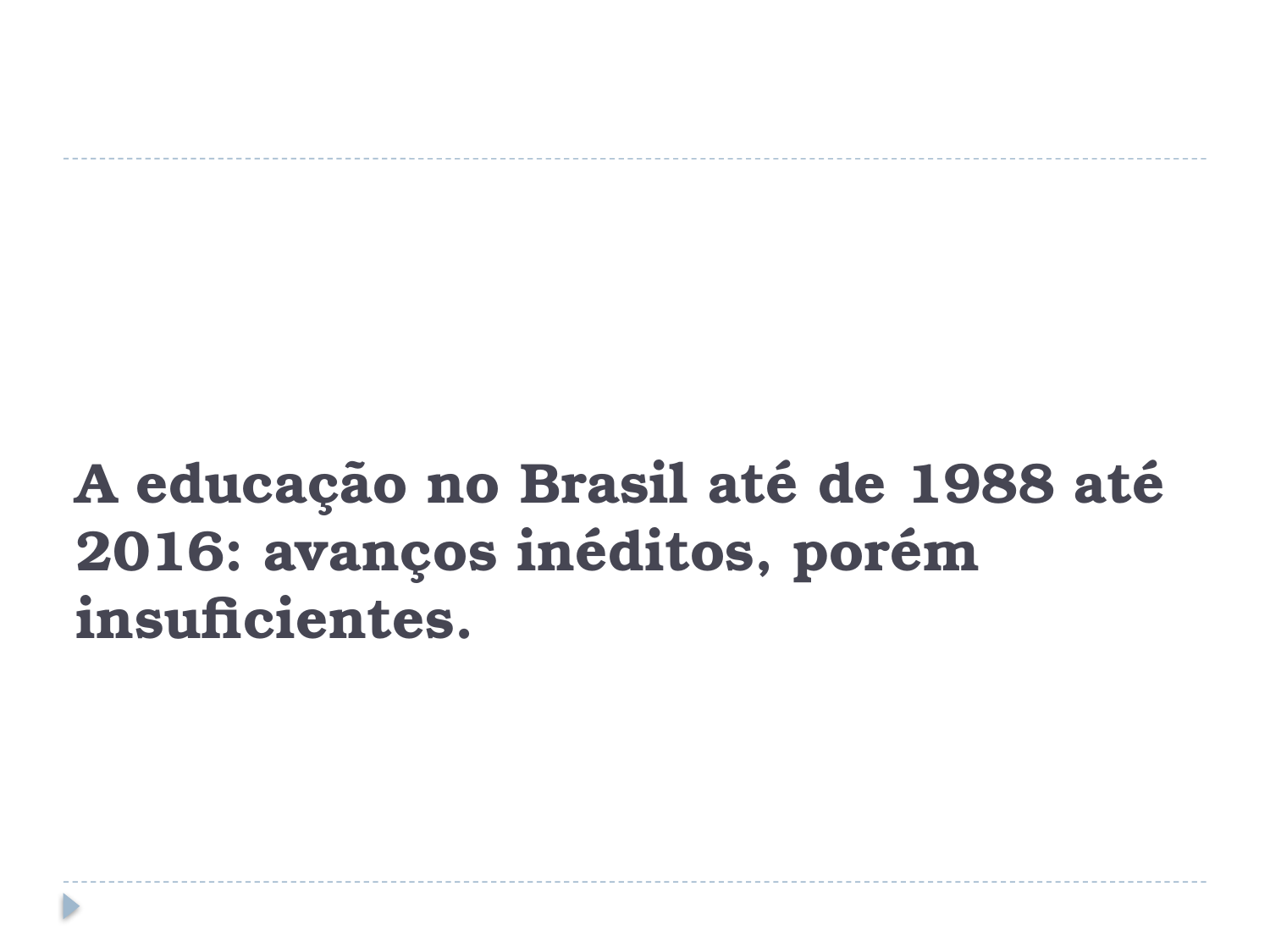

# A educação no Brasil até de 1988 até 2016: avanços inéditos, porém insuficientes.